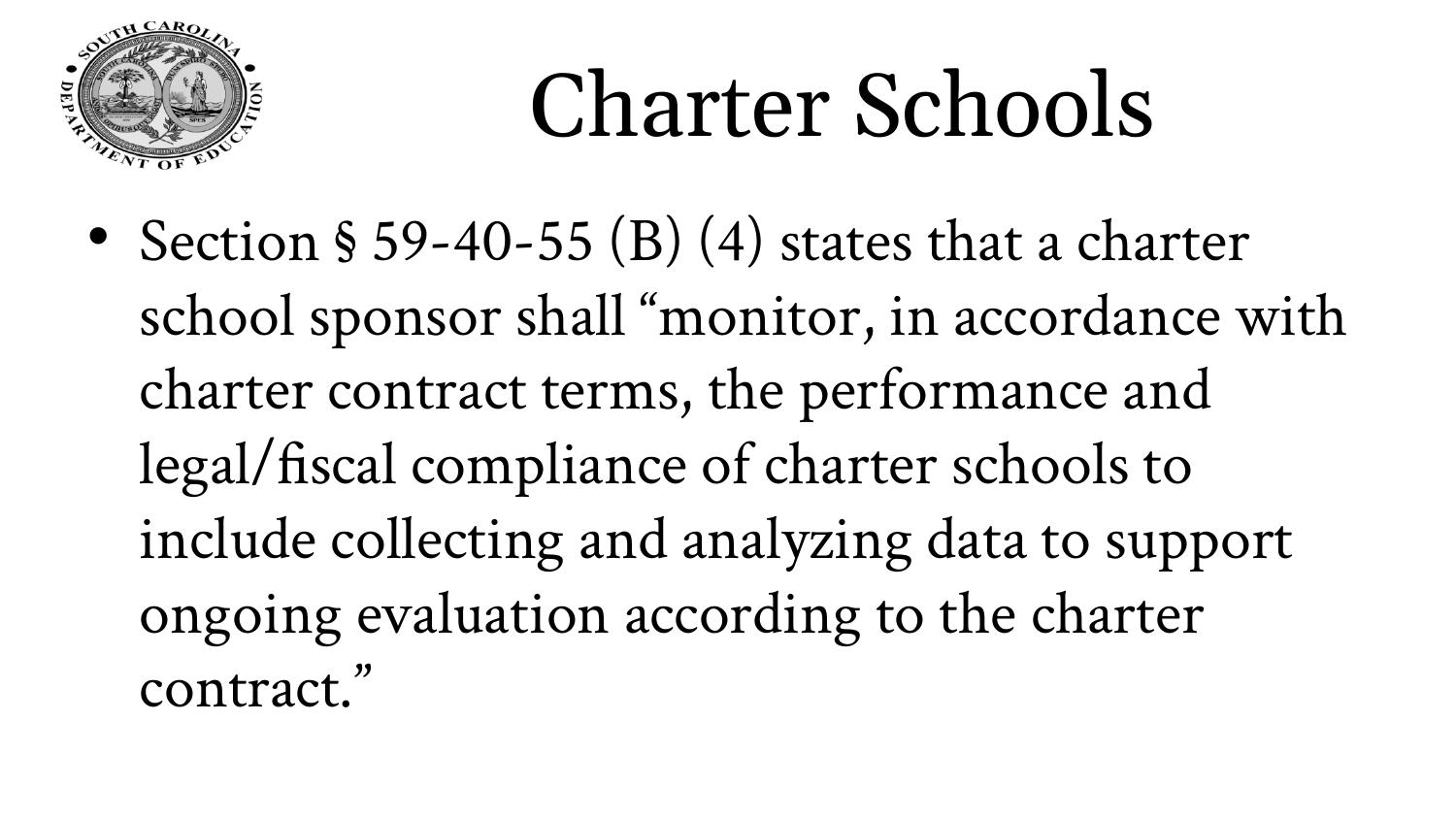

# Charter Schools
Section § 59-40-55 (B) (4) states that a charter school sponsor shall “monitor, in accordance with charter contract terms, the performance and legal/fiscal compliance of charter schools to include collecting and analyzing data to support ongoing evaluation according to the charter contract.”